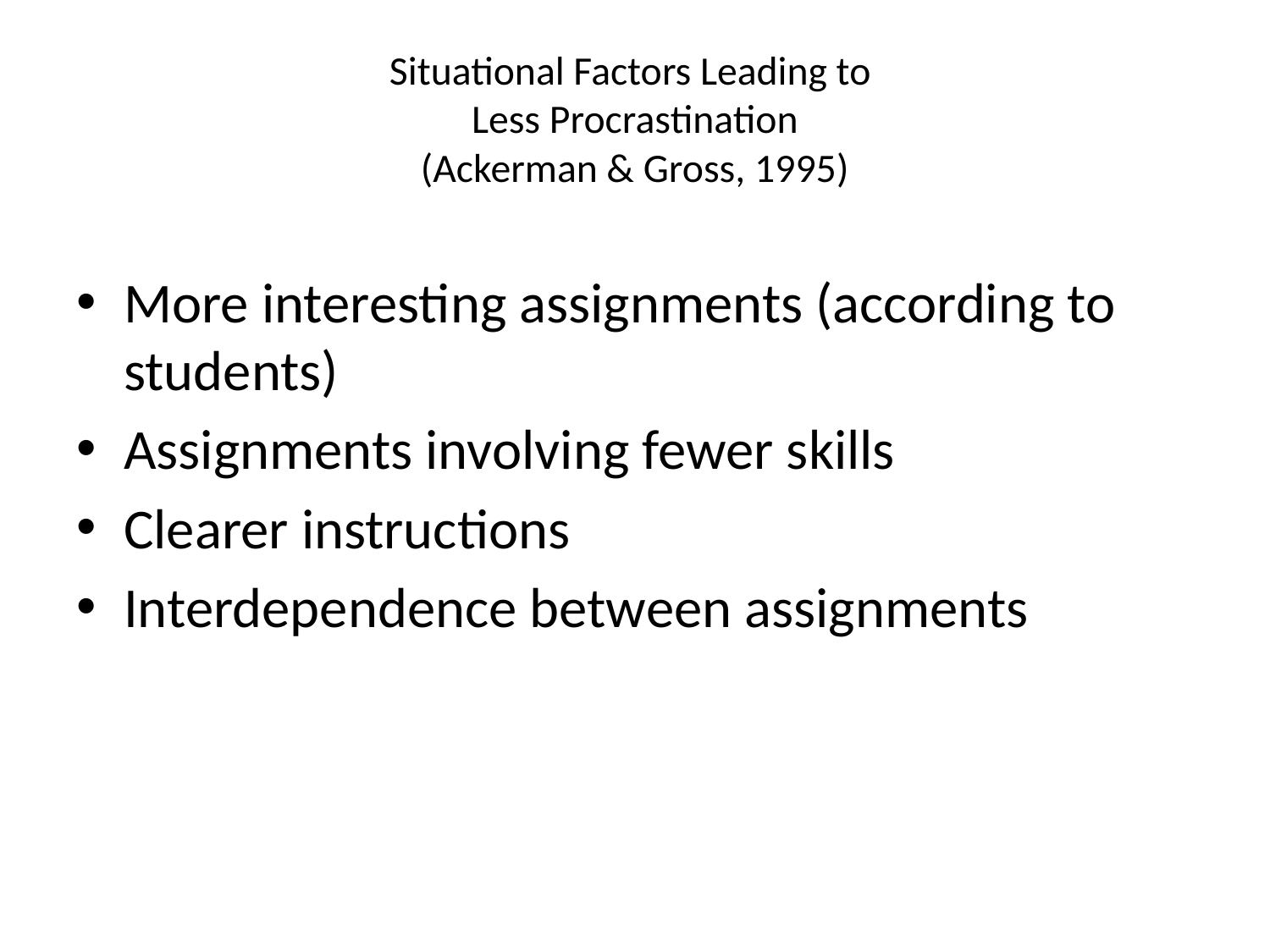

# Situational Factors Leading to Less Procrastination (Ackerman & Gross, 1995)
More interesting assignments (according to students)
Assignments involving fewer skills
Clearer instructions
Interdependence between assignments